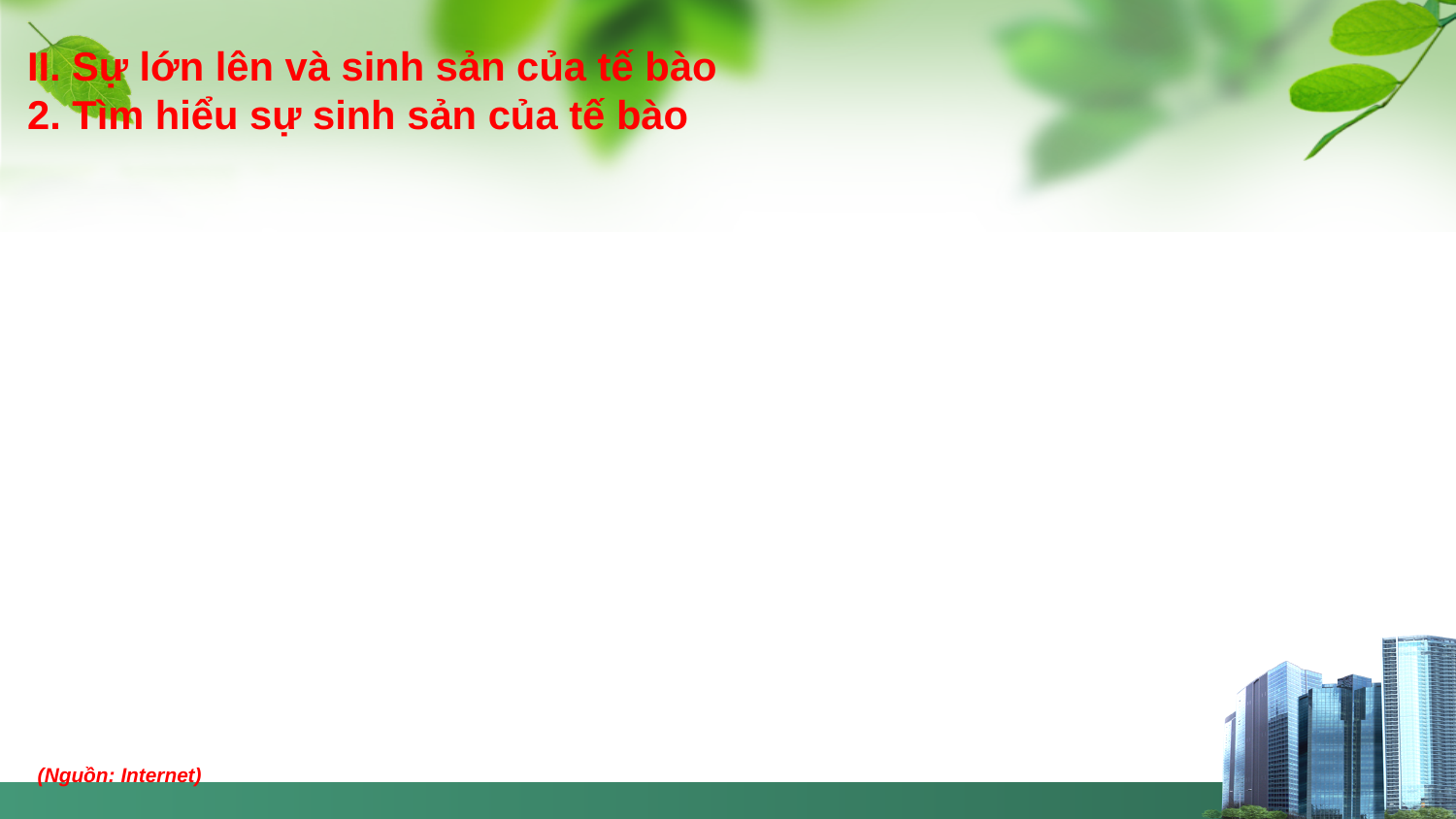

II. Sự lớn lên và sinh sản của tế bào
2. Tìm hiểu sự sinh sản của tế bào
(Nguồn: Internet)